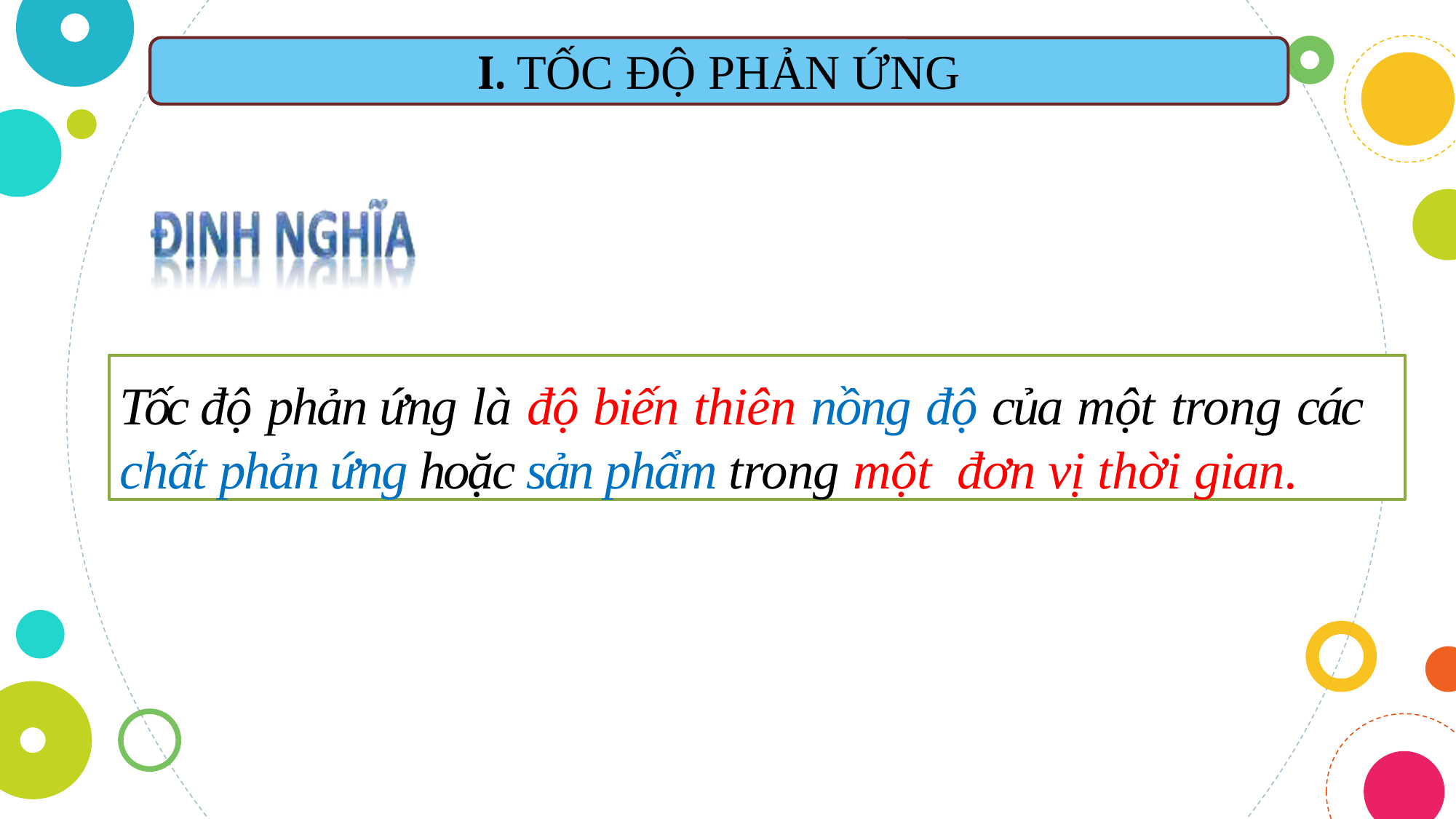

I. TỐC ĐỘ PHẢN ỨNG

Tốc độ phản ứng là độ biến thiên nồng độ của một trong các chất phản ứng hoặc sản phẩm trong một  đơn vị thời gian.